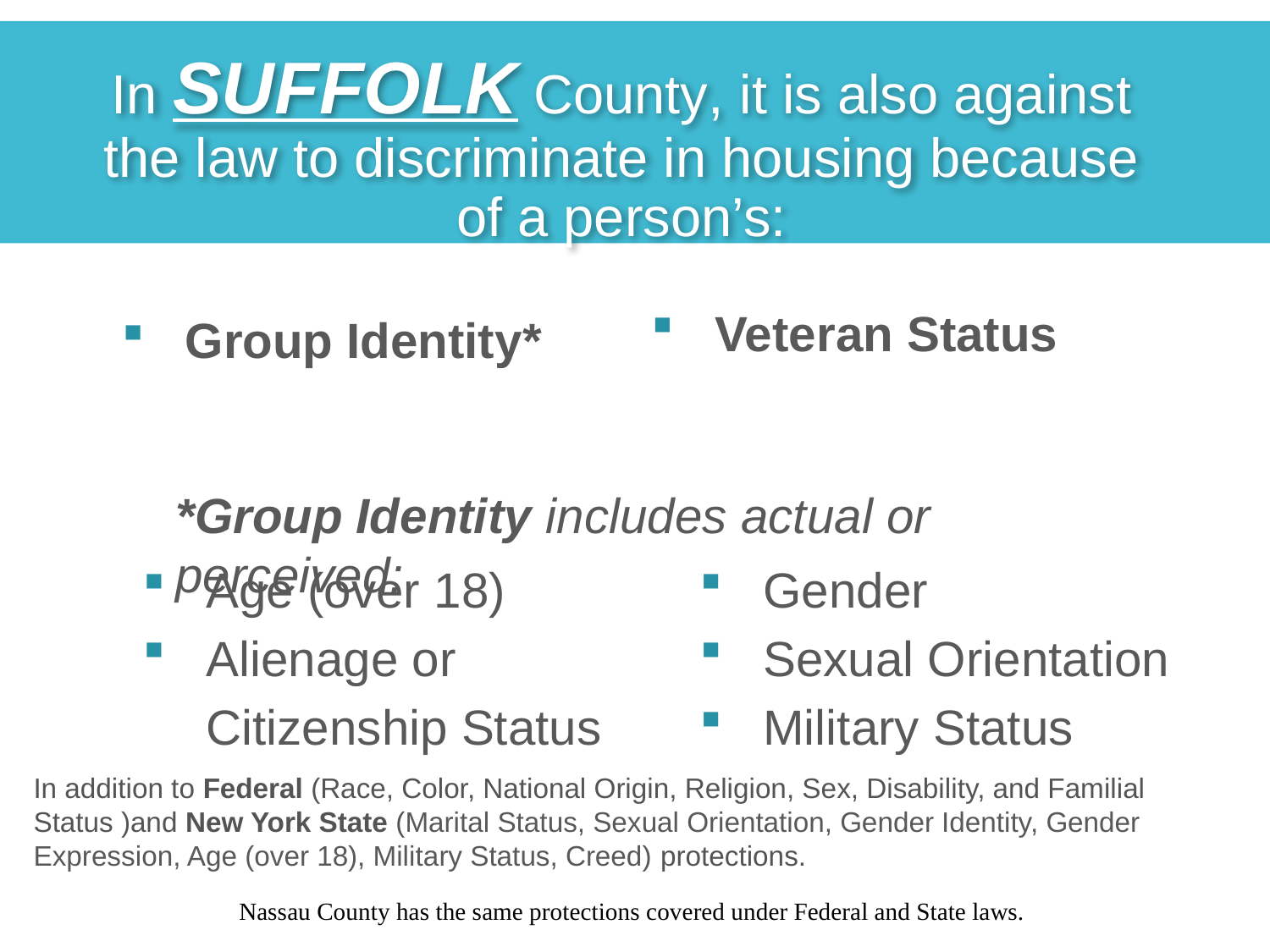

In Suffolk County, it is also against the law to discriminate in housing because of a person’s:

Veteran Status
Group Identity*
*Group Identity includes actual or perceived:

Age (over 18)
Alienage or Citizenship Status
Gender
Sexual Orientation
Military Status

In addition to Federal (Race, Color, National Origin, Religion, Sex, Disability, and Familial Status )and New York State (Marital Status, Sexual Orientation, Gender Identity, Gender Expression, Age (over 18), Military Status, Creed) protections.
Nassau County has the same protections covered under Federal and State laws.